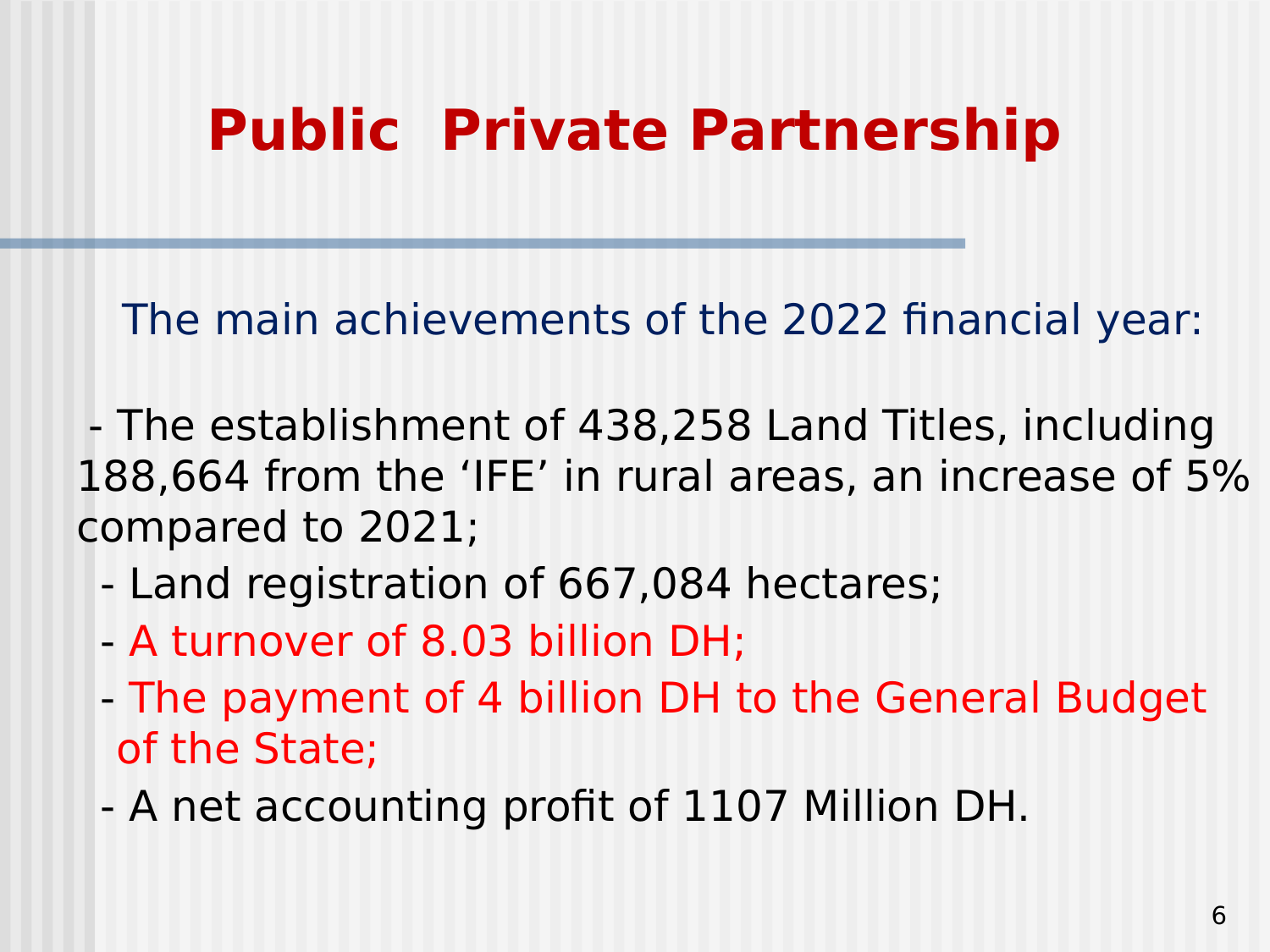

# Public  Private Partnership

        The main achievements of the 2022 financial year:

     - The establishment of 438,258 Land Titles, including 188,664 from the ‘IFE’ in rural areas, an increase of 5% compared to 2021;
     - Land registration of 667,084 hectares;
     - A turnover of 8.03 billion DH;
     - The payment of 4 billion DH to the General Budget       of the State;
     - A net accounting profit of 1107 Million DH.
6